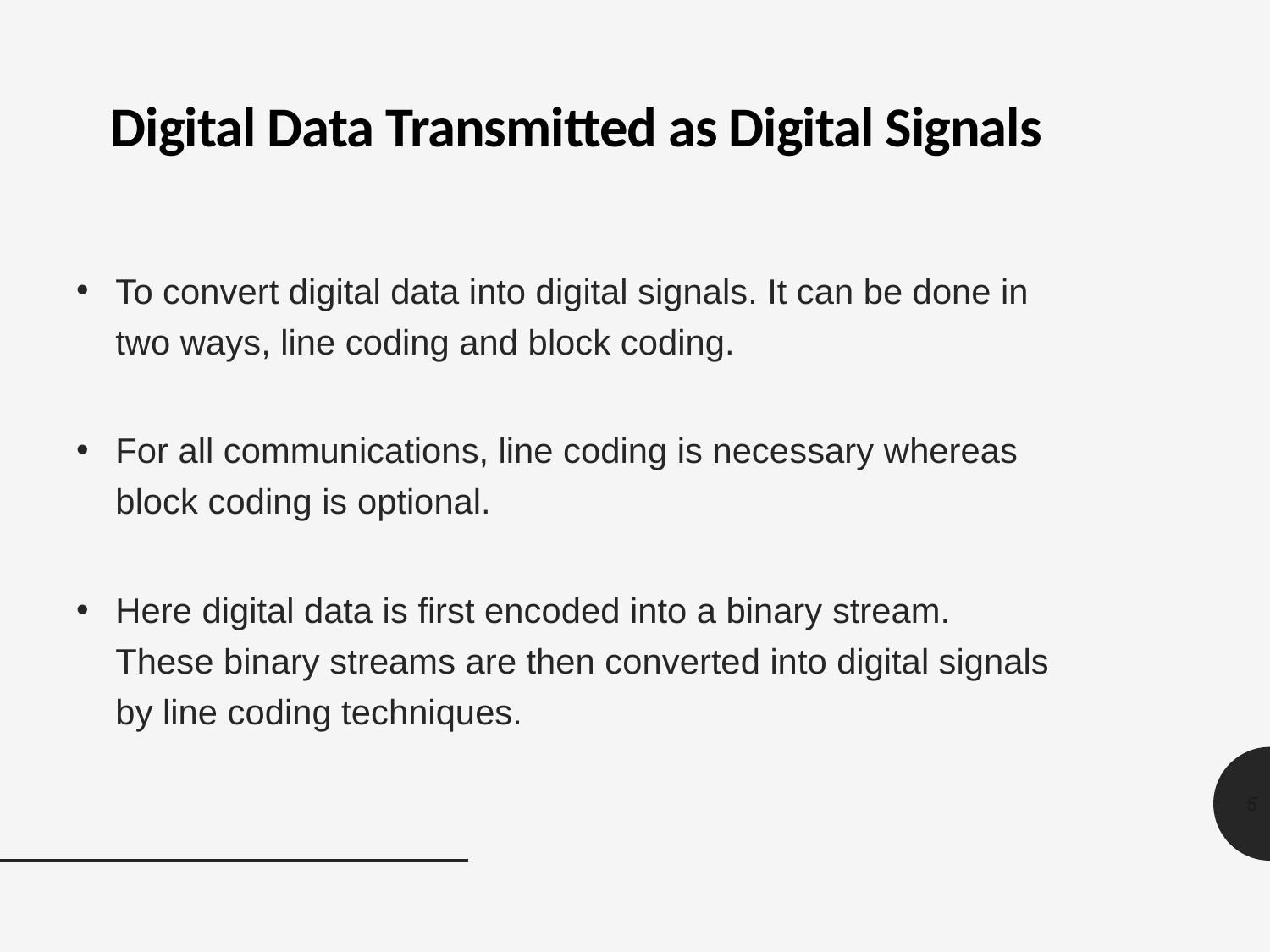

Digital Data Transmitted as Digital Signals
To convert digital data into digital signals. It can be done in two ways, line coding and block coding.
For all communications, line coding is necessary whereas block coding is optional.
Here digital data is first encoded into a binary stream. These binary streams are then converted into digital signals by line coding techniques.
5